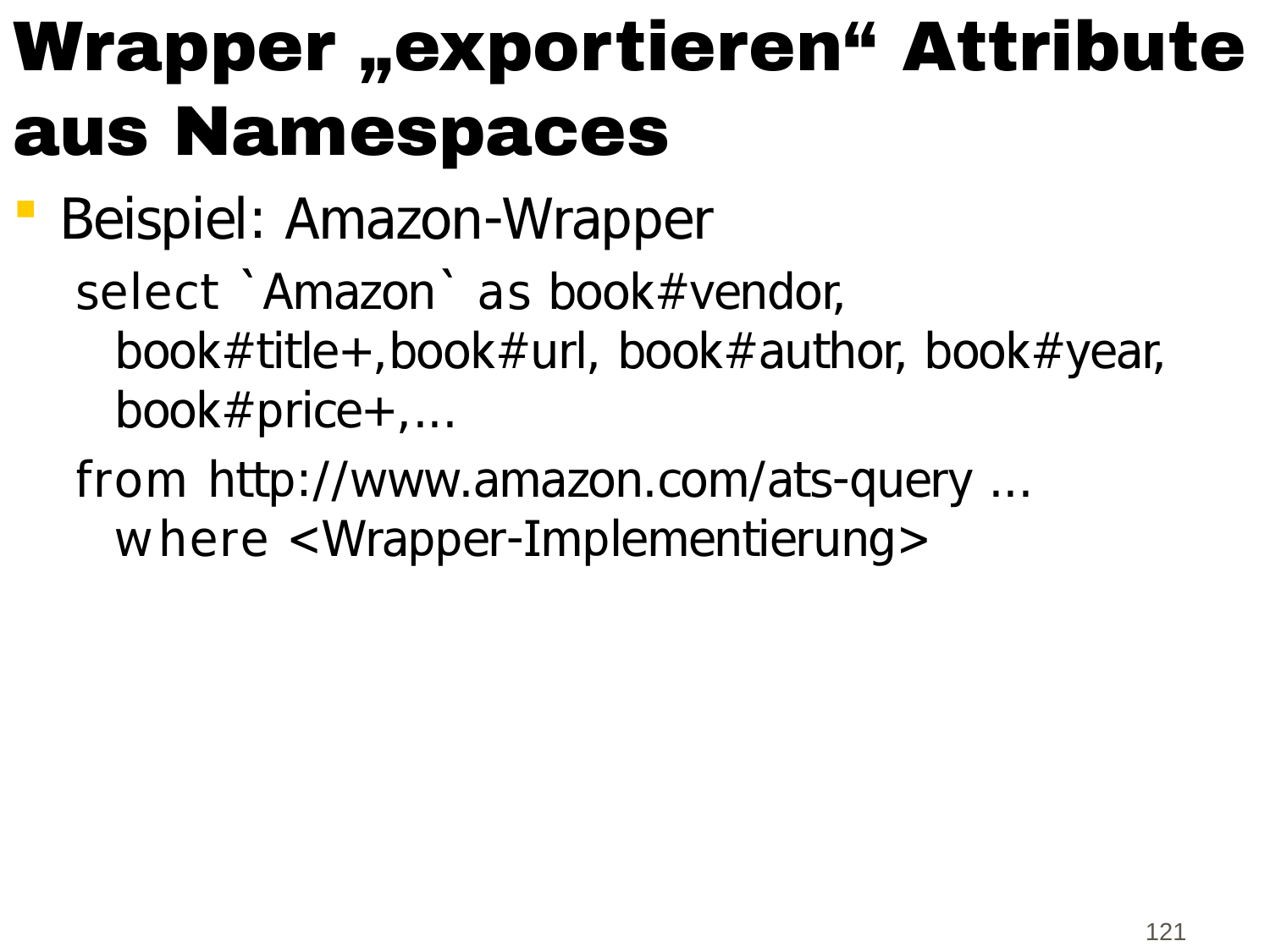

# Wrapper „exportieren“ Attribute aus Namespaces
Beispiel: Amazon-Wrapper
select `Amazon` as book#vendor, book#title+,book#url, book#author, book#year, book#price+,...
from http://www.amazon.com/ats-query ...       where <Wrapper-Implementierung>
121